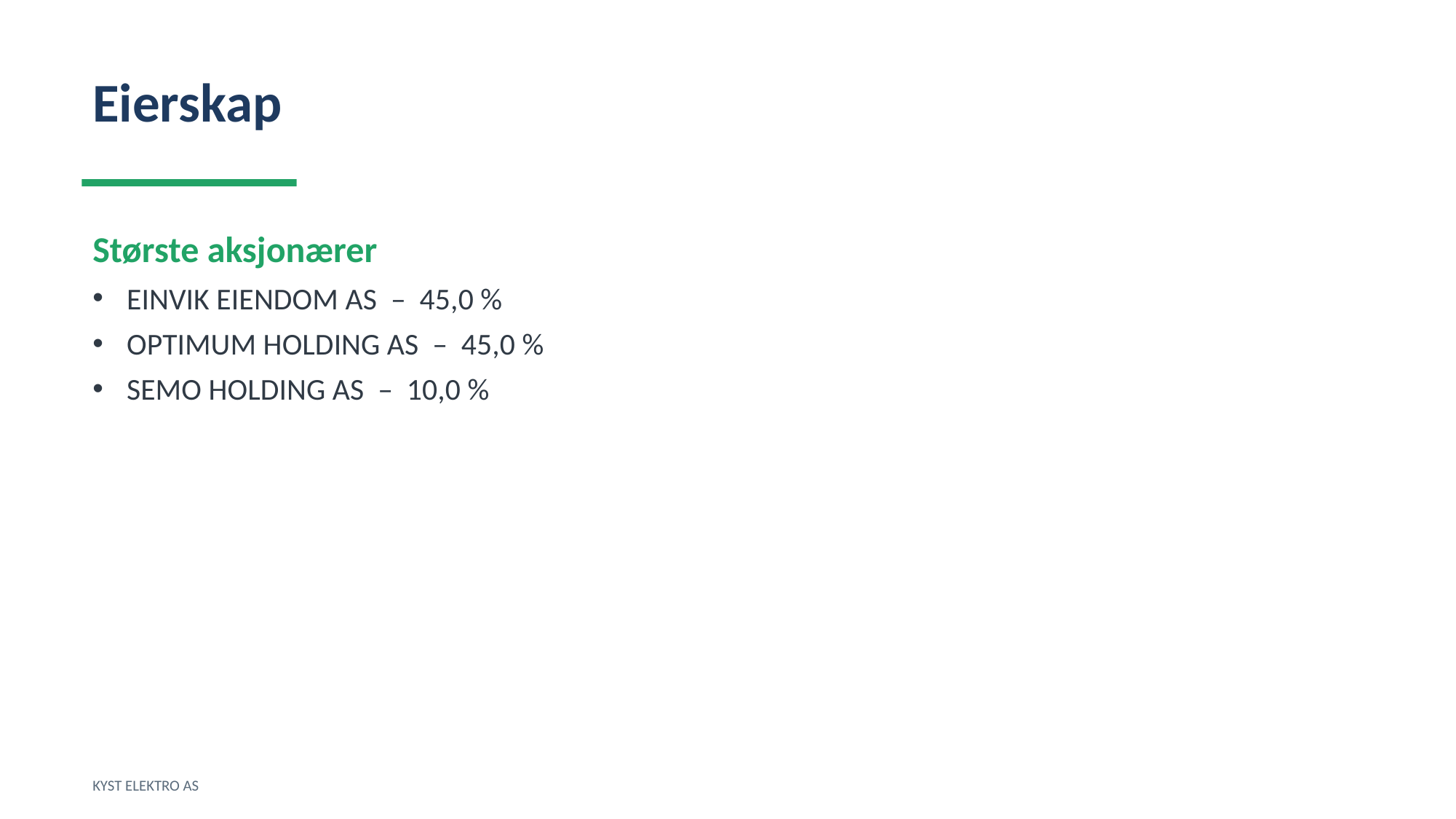

Eierskap

Største aksjonærer
EINVIK EIENDOM AS  –  45,0 %
OPTIMUM HOLDING AS  –  45,0 %
SEMO HOLDING AS  –  10,0 %
KYST ELEKTRO AS